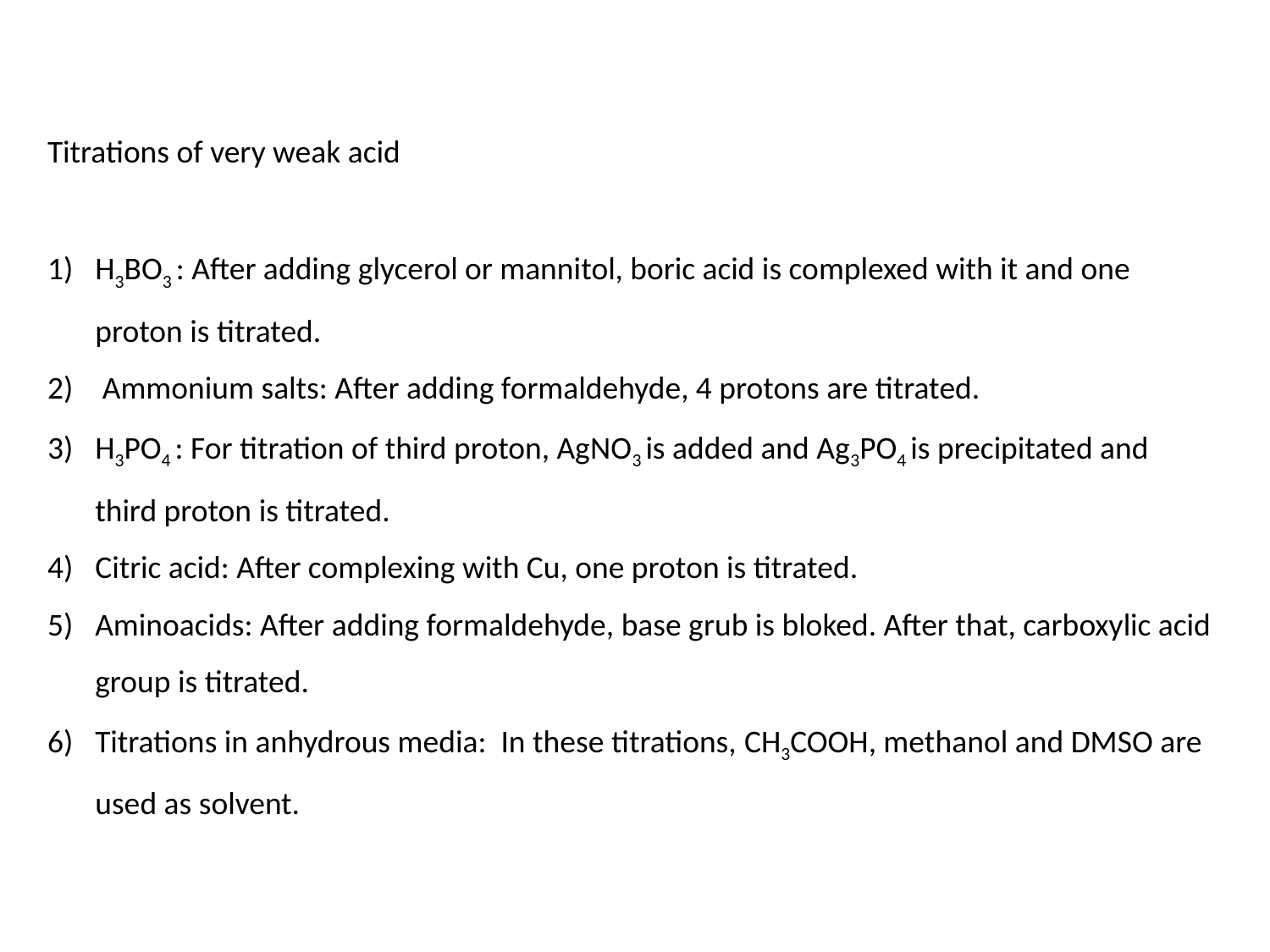

Titrations of very weak acid

H3BO3 : After adding glycerol or mannitol, boric acid is complexed with it and one proton is titrated.
 Ammonium salts: After adding formaldehyde, 4 protons are titrated.
H3PO4 : For titration of third proton, AgNO3 is added and Ag3PO4 is precipitated and third proton is titrated.
Citric acid: After complexing with Cu, one proton is titrated.
Aminoacids: After adding formaldehyde, base grub is bloked. After that, carboxylic acid group is titrated.
Titrations in anhydrous media:  In these titrations, CH3COOH, methanol and DMSO are used as solvent.